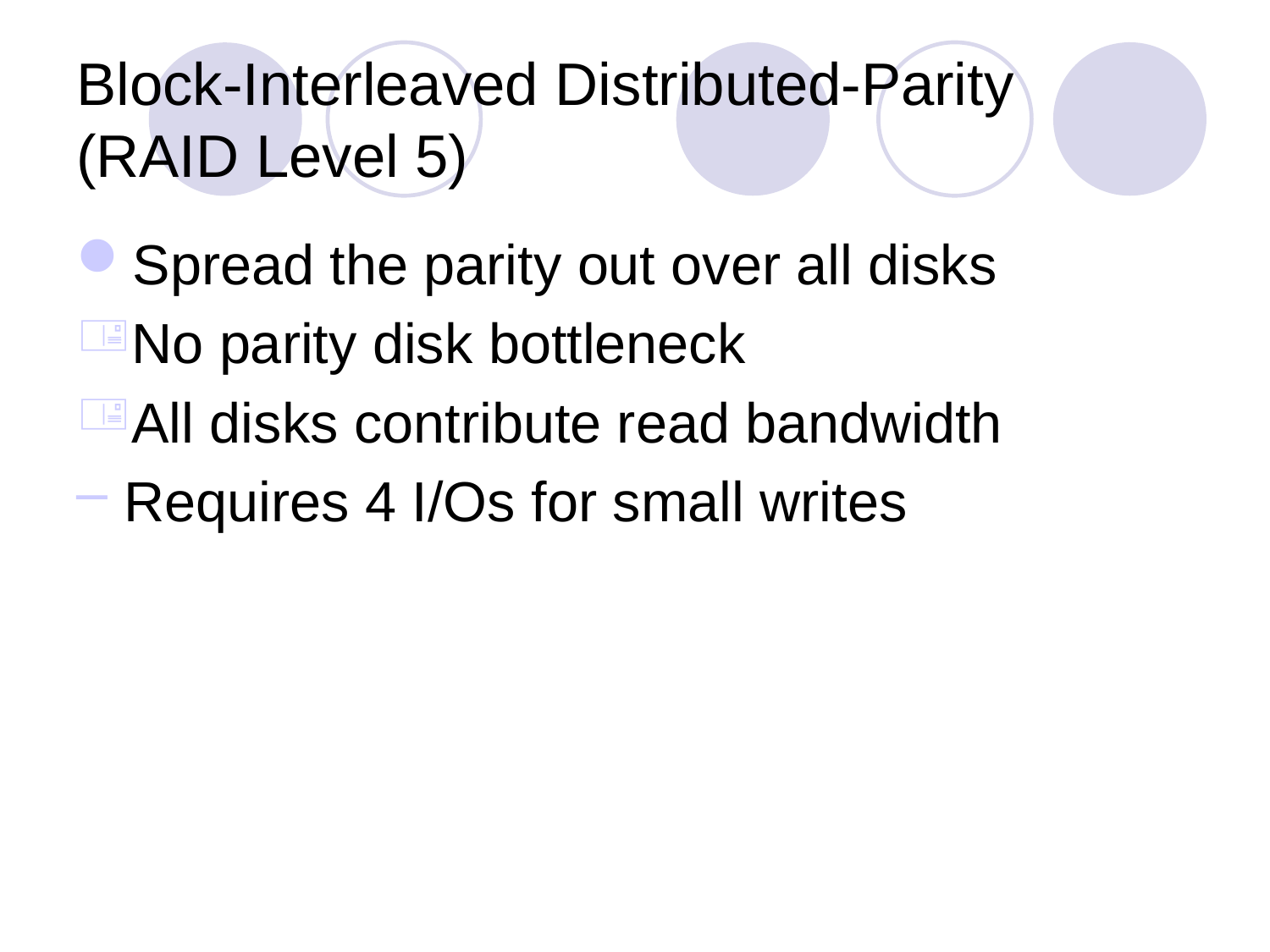

# Block-Interleaved Distributed-Parity (RAID Level 5)
Spread the parity out over all disks
No parity disk bottleneck
All disks contribute read bandwidth
Requires 4 I/Os for small writes